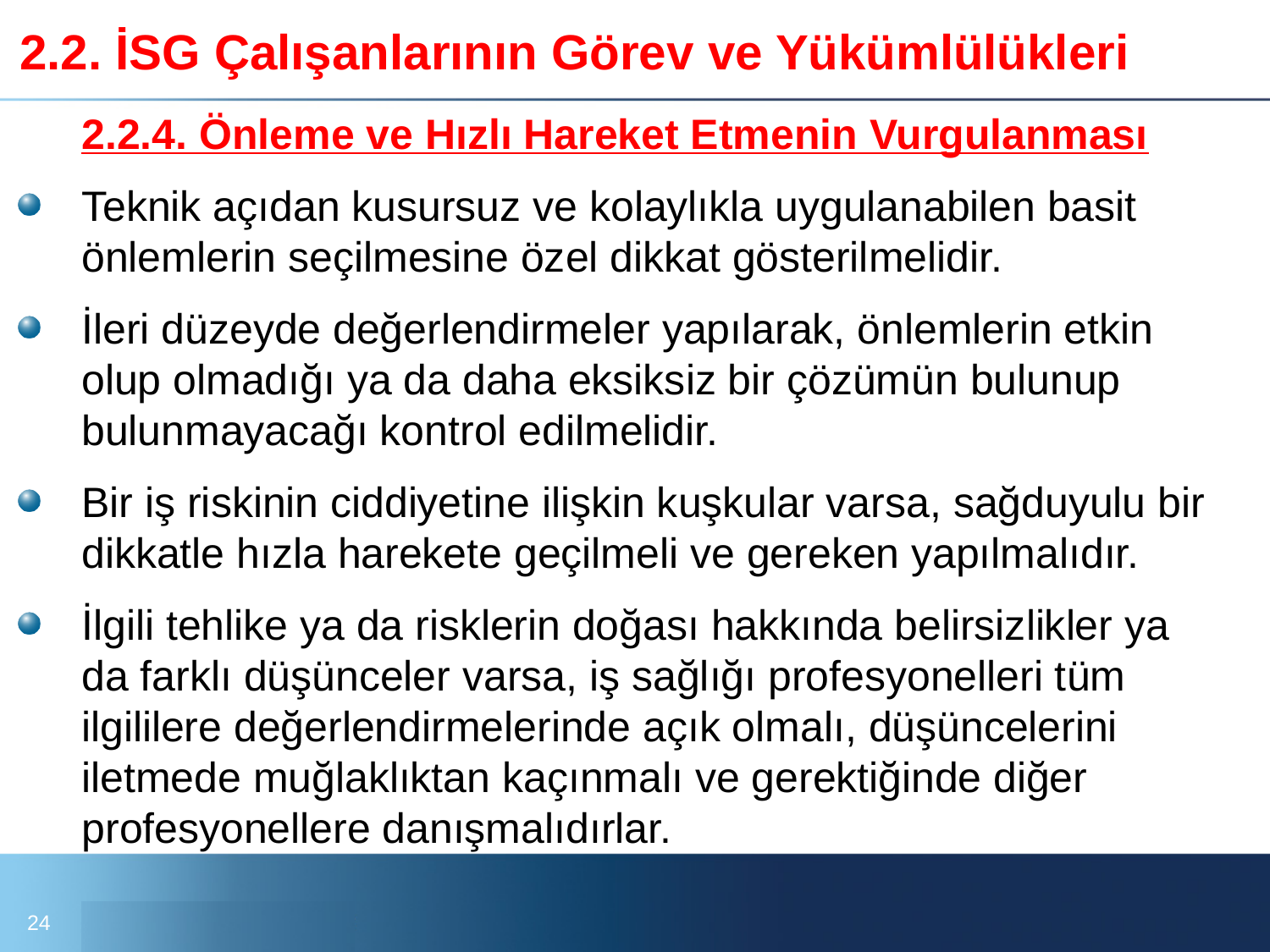

# 2.2. İSG Çalışanlarının Görev ve Yükümlülükleri
	2.2.4. Önleme ve Hızlı Hareket Etmenin Vurgulanması
Teknik açıdan kusursuz ve kolaylıkla uygulanabilen basit önlemlerin seçilmesine özel dikkat gösterilmelidir.
İleri düzeyde değerlendirmeler yapılarak, önlemlerin etkin olup olmadığı ya da daha eksiksiz bir çözümün bulunup bulunmayacağı kontrol edilmelidir.
Bir iş riskinin ciddiyetine ilişkin kuşkular varsa, sağduyulu bir dikkatle hızla harekete geçilmeli ve gereken yapılmalıdır.
İlgili tehlike ya da risklerin doğası hakkında belirsizlikler ya da farklı düşünceler varsa, iş sağlığı profesyonelleri tüm ilgililere değerlendirmelerinde açık olmalı, düşüncelerini iletmede muğlaklıktan kaçınmalı ve gerektiğinde diğer profesyonellere danışmalıdırlar.
24